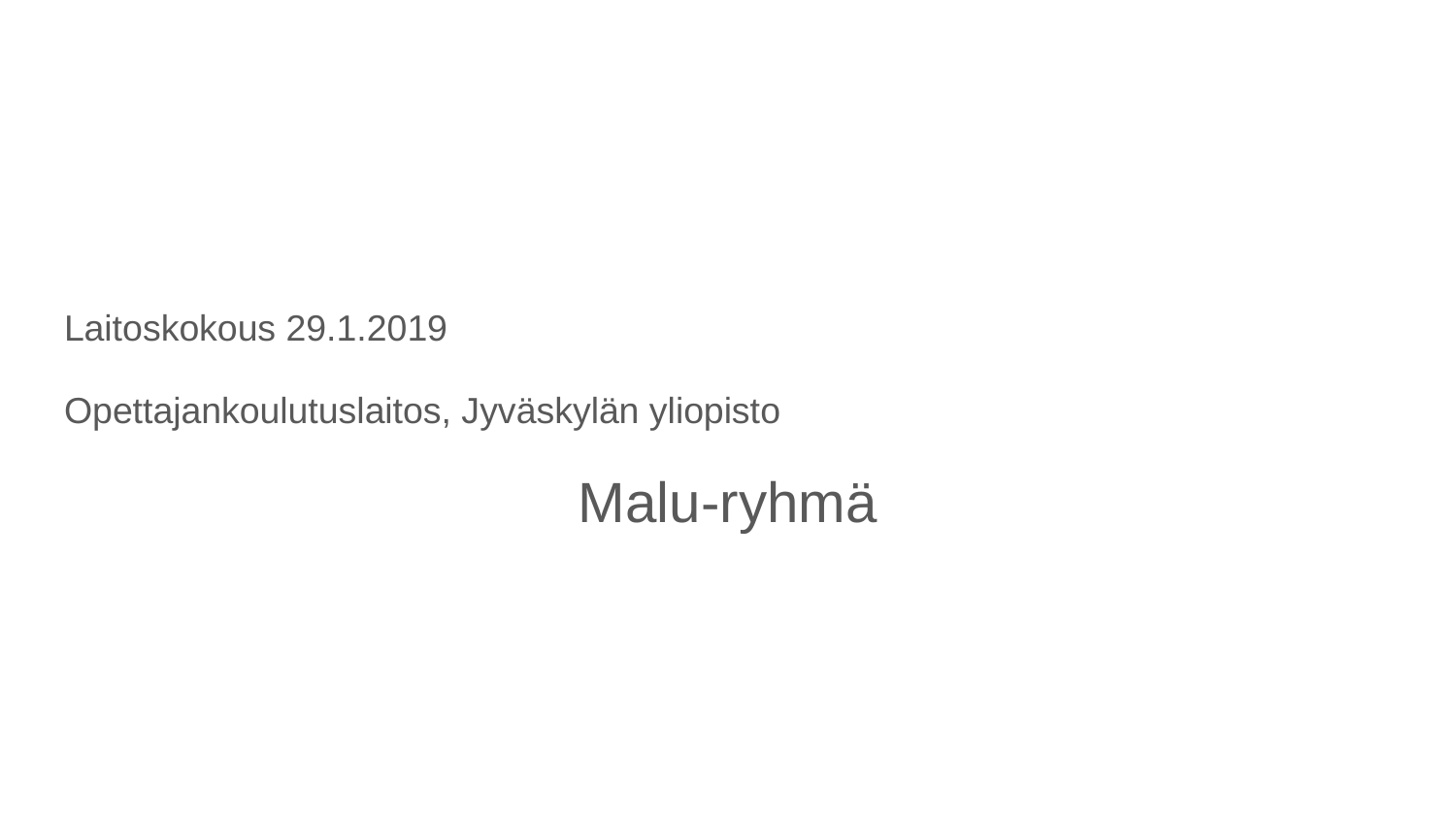

# Laitoskokous 29.1.2019
Opettajankoulutuslaitos, Jyväskylän yliopisto
Malu-ryhmä